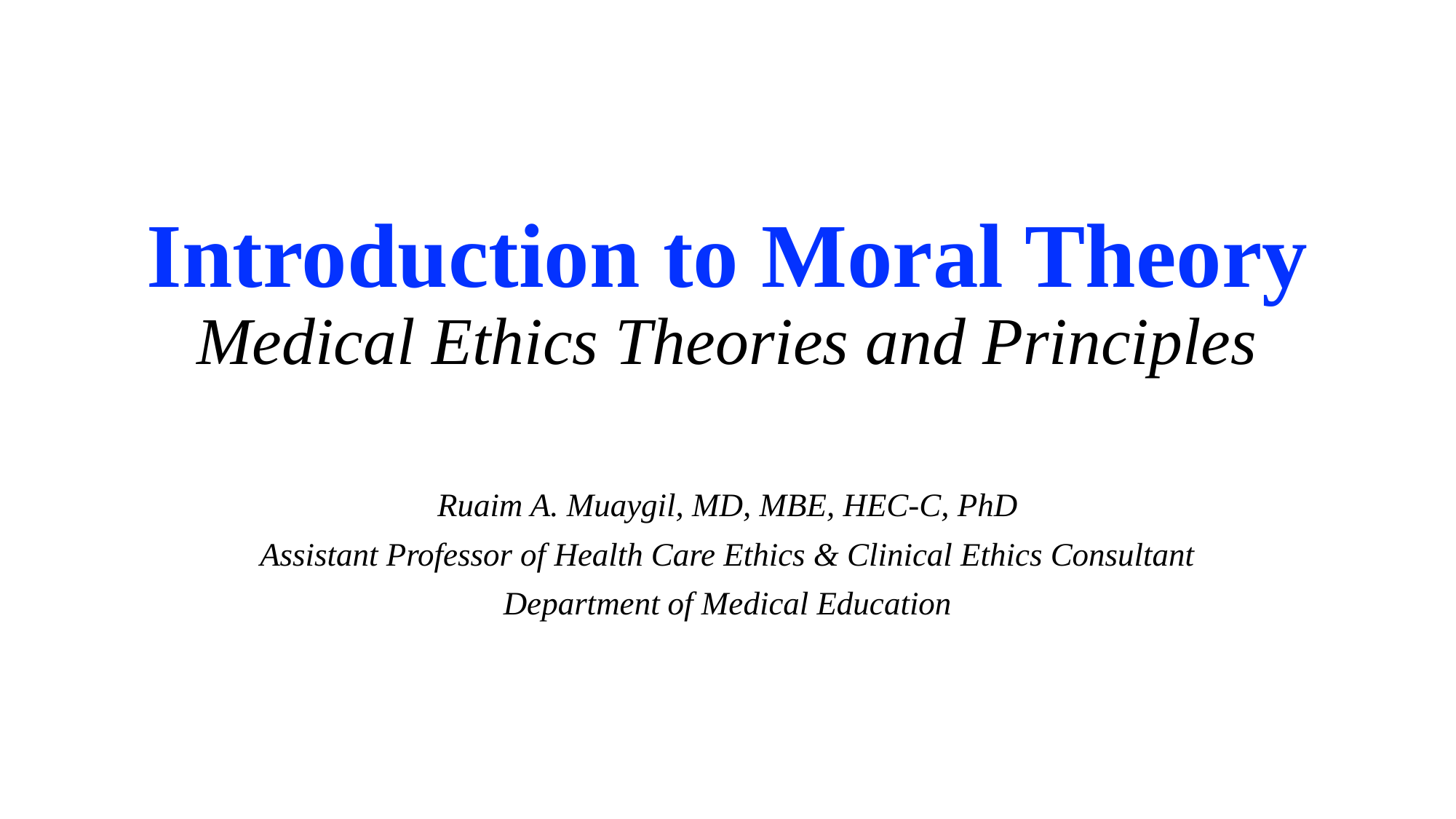

# Introduction to Moral Theory Medical Ethics Theories and Principles
Ruaim A. Muaygil, MD, MBE, HEC-C, PhD
Assistant Professor of Health Care Ethics & Clinical Ethics Consultant
Department of Medical Education